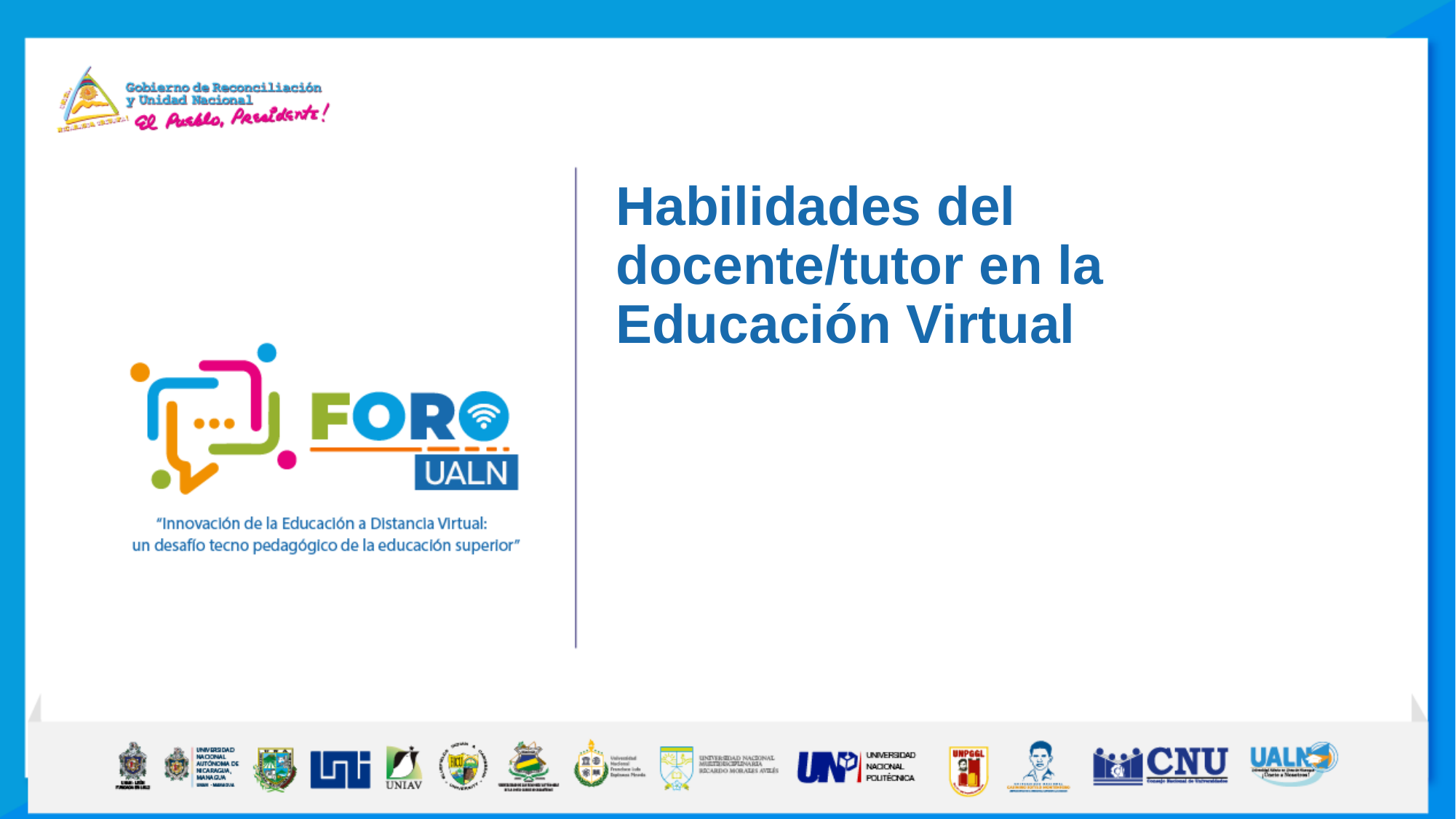

Habilidades del docente/tutor en la Educación Virtual